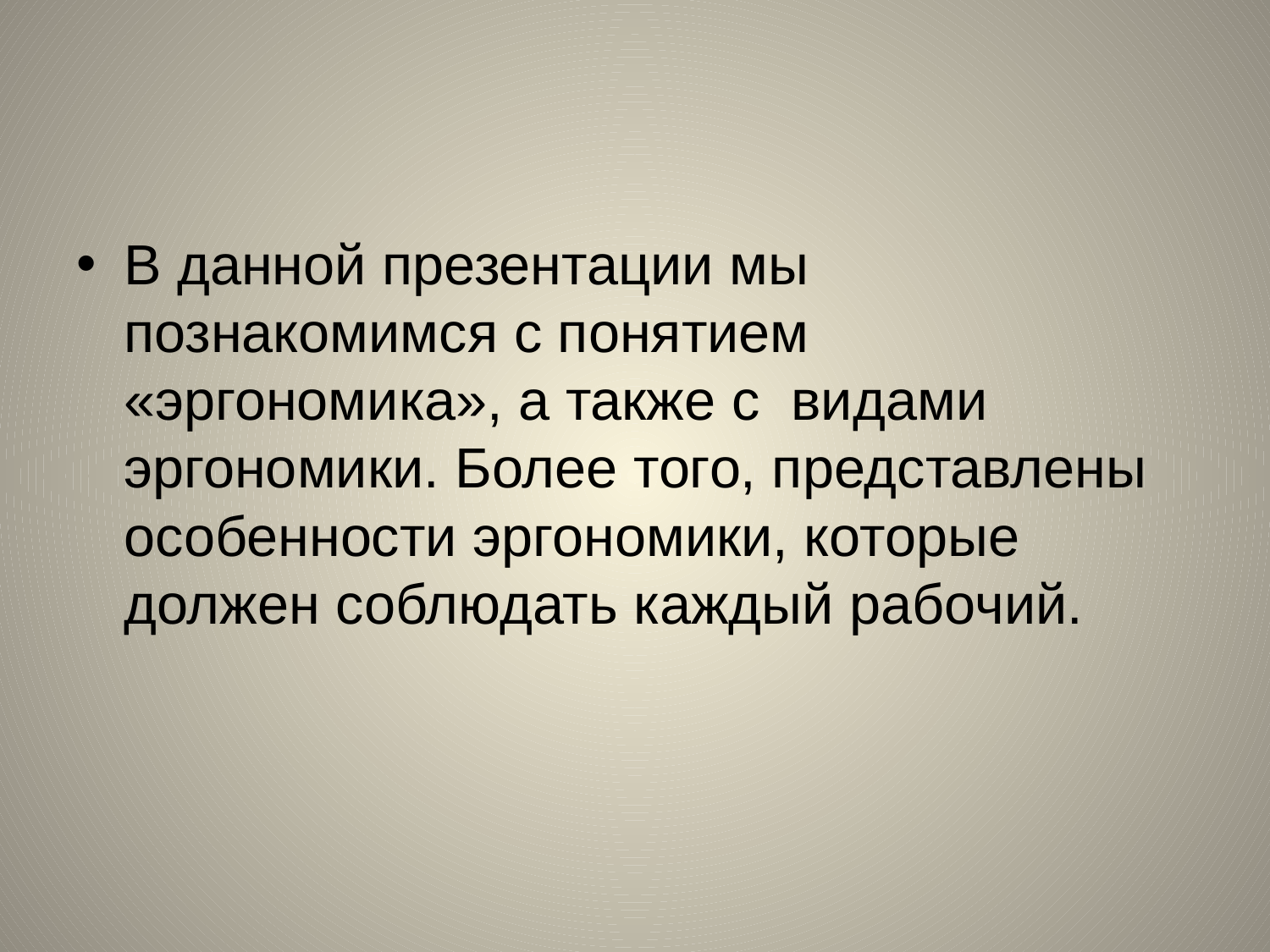

В данной презентации мы познакомимся с понятием «эргономика», а также с  видами эргономики. Более того, представлены особенности эргономики, которые должен соблюдать каждый рабочий.